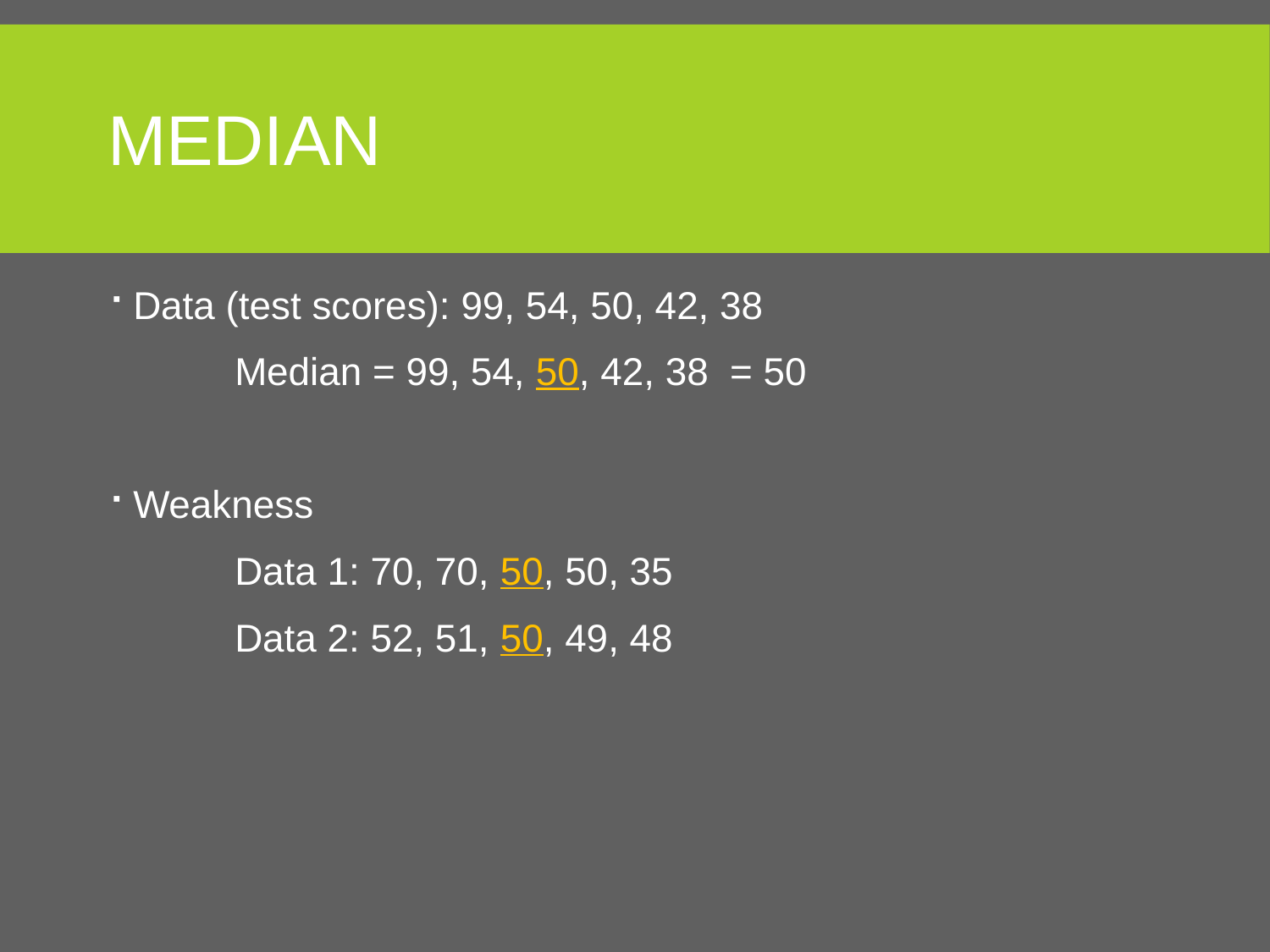

# Median
Data (test scores): 99, 54, 50, 42, 38
	Median = 99, 54, 50, 42, 38  = 50

Weakness
	Data 1: 70, 70, 50, 50, 35
	Data 2: 52, 51, 50, 49, 48